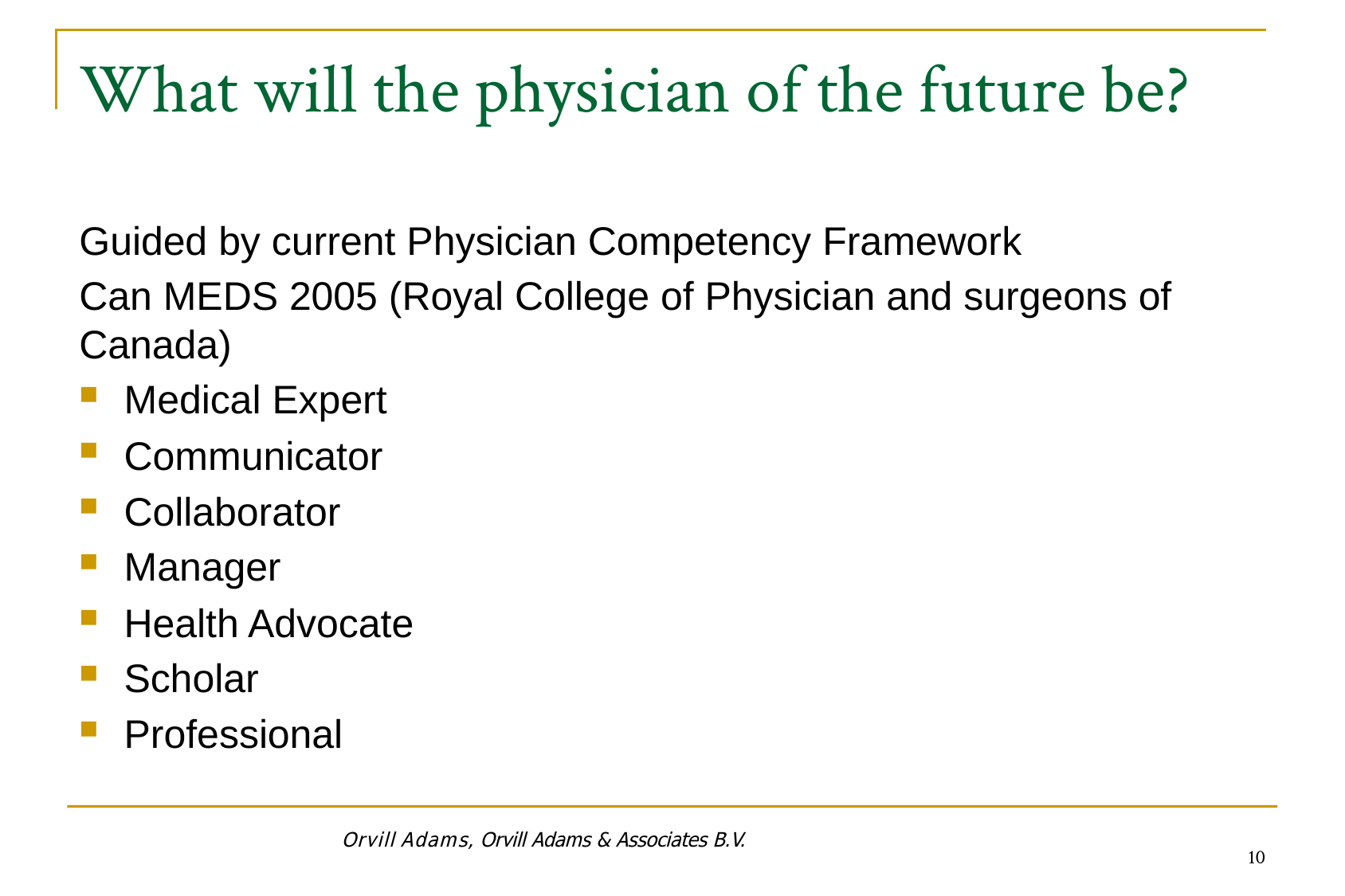

# What will the physician of the future be?
Guided by current Physician Competency Framework
Can MEDS 2005 (Royal College of Physician and surgeons of Canada)
Medical Expert
Communicator
Collaborator
Manager
Health Advocate
Scholar
Professional
10